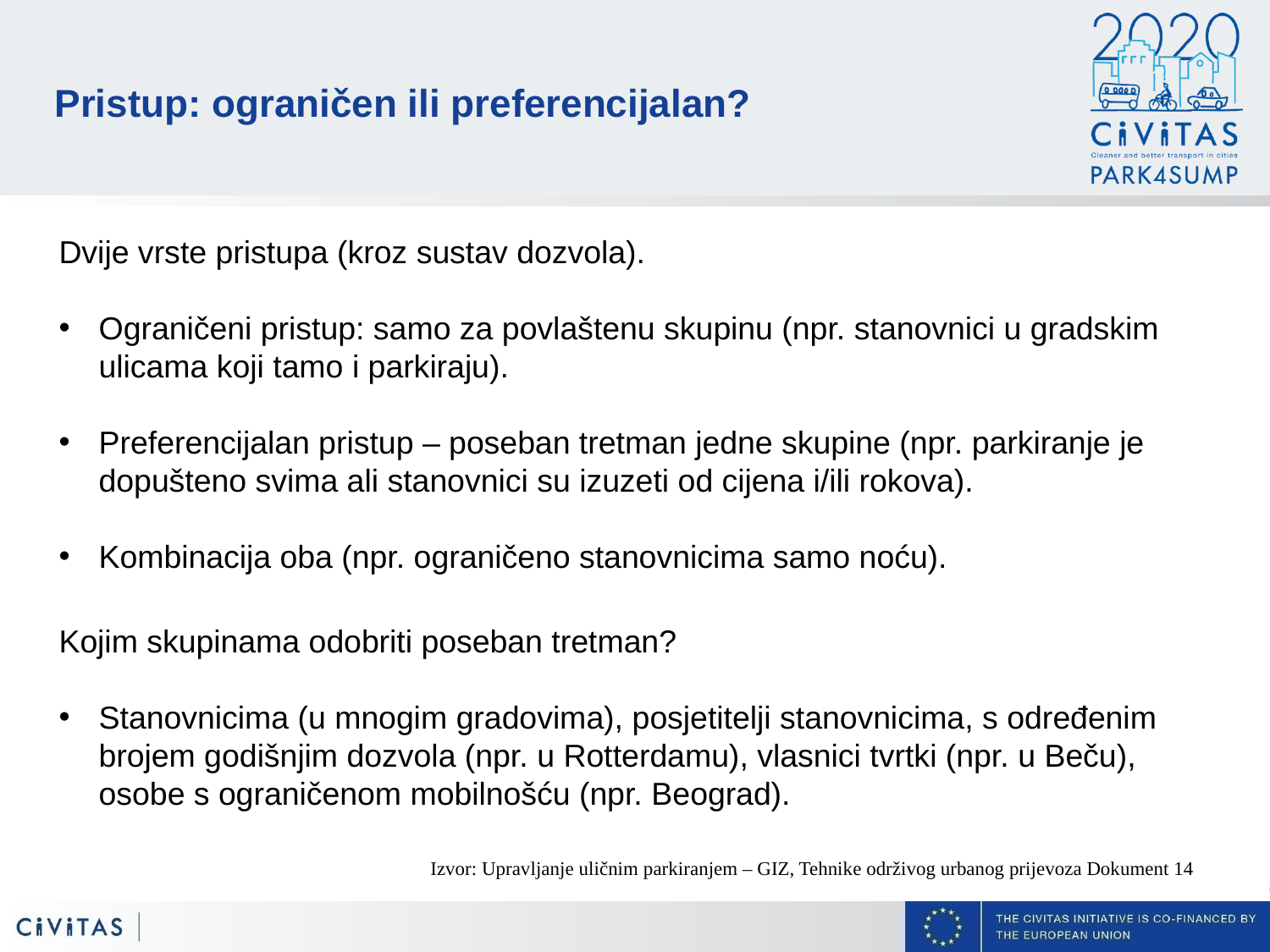

Pristup: ograničen ili preferencijalan?
Dvije vrste pristupa (kroz sustav dozvola).

Ograničeni pristup: samo za povlaštenu skupinu (npr. stanovnici u gradskim ulicama koji tamo i parkiraju).

Preferencijalan pristup – poseban tretman jedne skupine (npr. parkiranje je dopušteno svima ali stanovnici su izuzeti od cijena i/ili rokova).

Kombinacija oba (npr. ograničeno stanovnicima samo noću).

Kojim skupinama odobriti poseban tretman?

Stanovnicima (u mnogim gradovima), posjetitelji stanovnicima, s određenim brojem godišnjim dozvola (npr. u Rotterdamu), vlasnici tvrtki (npr. u Beču), osobe s ograničenom mobilnošću (npr. Beograd).

Izvor: Upravljanje uličnim parkiranjem – GIZ, Tehnike održivog urbanog prijevoza Dokument 14